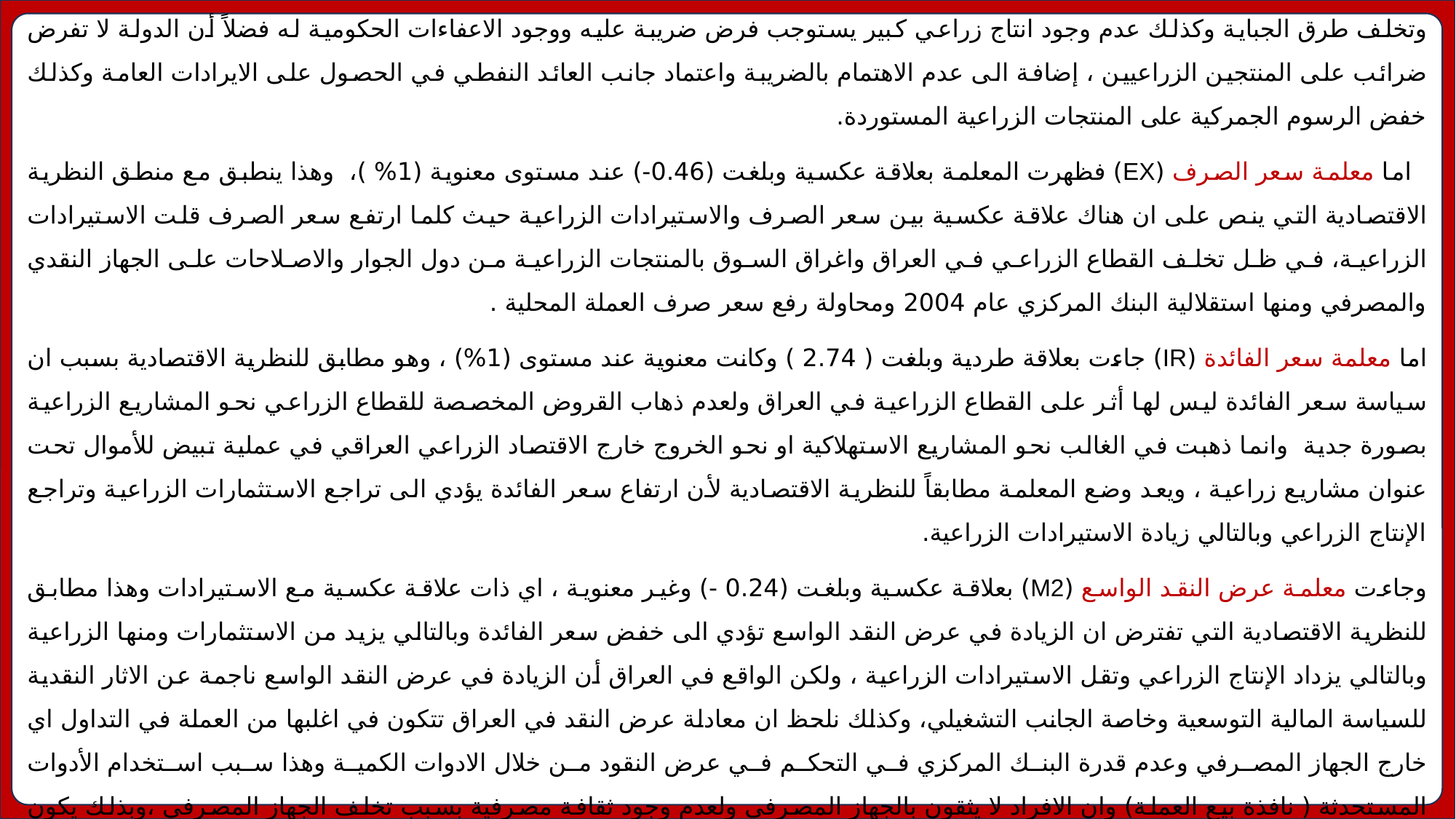

لم تظهر معلمة الايرادات الضريبية (TR) في الانموذج عند تقدير معادلة التكامل المشترك ، ويعود السبب في ذلك الى انخفاض الوعاء الضريبي وتخلف طرق الجباية وكذلك عدم وجود انتاج زراعي كبير يستوجب فرض ضريبة عليه ووجود الاعفاءات الحكومية له فضلاً أن الدولة لا تفرض ضرائب على المنتجين الزراعيين ، إضافة الى عدم الاهتمام بالضريبة واعتماد جانب العائد النفطي في الحصول على الايرادات العامة وكذلك خفض الرسوم الجمركية على المنتجات الزراعية المستوردة.
  اما معلمة سعر الصرف (EX) فظهرت المعلمة بعلاقة عكسية وبلغت (0.46-) عند مستوى معنوية (1% )،  وهذا ينطبق مع منطق النظرية الاقتصادية التي ينص على ان هناك علاقة عكسية بين سعر الصرف والاستيرادات الزراعية حيث كلما ارتفع سعر الصرف قلت الاستيرادات الزراعية، في ظل تخلف القطاع الزراعي في العراق واغراق السوق بالمنتجات الزراعية من دول الجوار والاصلاحات على الجهاز النقدي والمصرفي ومنها استقلالية البنك المركزي عام 2004 ومحاولة رفع سعر صرف العملة المحلية .
اما معلمة سعر الفائدة (IR) جاءت بعلاقة طردية وبلغت ( 2.74 ) وكانت معنوية عند مستوى (1%) ، وهو مطابق للنظرية الاقتصادية بسبب ان سياسة سعر الفائدة ليس لها أثر على القطاع الزراعية في العراق ولعدم ذهاب القروض المخصصة للقطاع الزراعي نحو المشاريع الزراعية بصورة جدية  وانما ذهبت في الغالب نحو المشاريع الاستهلاكية او نحو الخروج خارج الاقتصاد الزراعي العراقي في عملية تبيض للأموال تحت عنوان مشاريع زراعية ، ويعد وضع المعلمة مطابقاً للنظرية الاقتصادية لأن ارتفاع سعر الفائدة يؤدي الى تراجع الاستثمارات الزراعية وتراجع الإنتاج الزراعي وبالتالي زيادة الاستيرادات الزراعية.
وجاءت معلمة عرض النقد الواسع (M2) بعلاقة عكسية وبلغت (0.24 -) وغير معنوية ، اي ذات علاقة عكسية مع الاستيرادات وهذا مطابق للنظرية الاقتصادية التي تفترض ان الزيادة في عرض النقد الواسع تؤدي الى خفض سعر الفائدة وبالتالي يزيد من الاستثمارات ومنها الزراعية وبالتالي يزداد الإنتاج الزراعي وتقل الاستيرادات الزراعية ، ولكن الواقع في العراق أن الزيادة في عرض النقد الواسع ناجمة عن الاثار النقدية للسياسة المالية التوسعية وخاصة الجانب التشغيلي، وكذلك نلحظ ان معادلة عرض النقد في العراق تتكون في اغلبها من العملة في التداول اي خارج الجهاز المصرفي وعدم قدرة البنك المركزي في التحكم في عرض النقود من خلال الادوات الكمية وهذا سبب استخدام الأدوات المستحدثة ( نافذة بيع العملة) وان الافراد لا يثقون بالجهاز المصرفي ولعدم وجود ثقافة مصرفية بسبب تخلف الجهاز المصرفي ،وبذلك يكون متغير عرض النقد الواسع تابع أحياناً وليس مستقل اي متغير داخلي يؤثر ويتأثر.